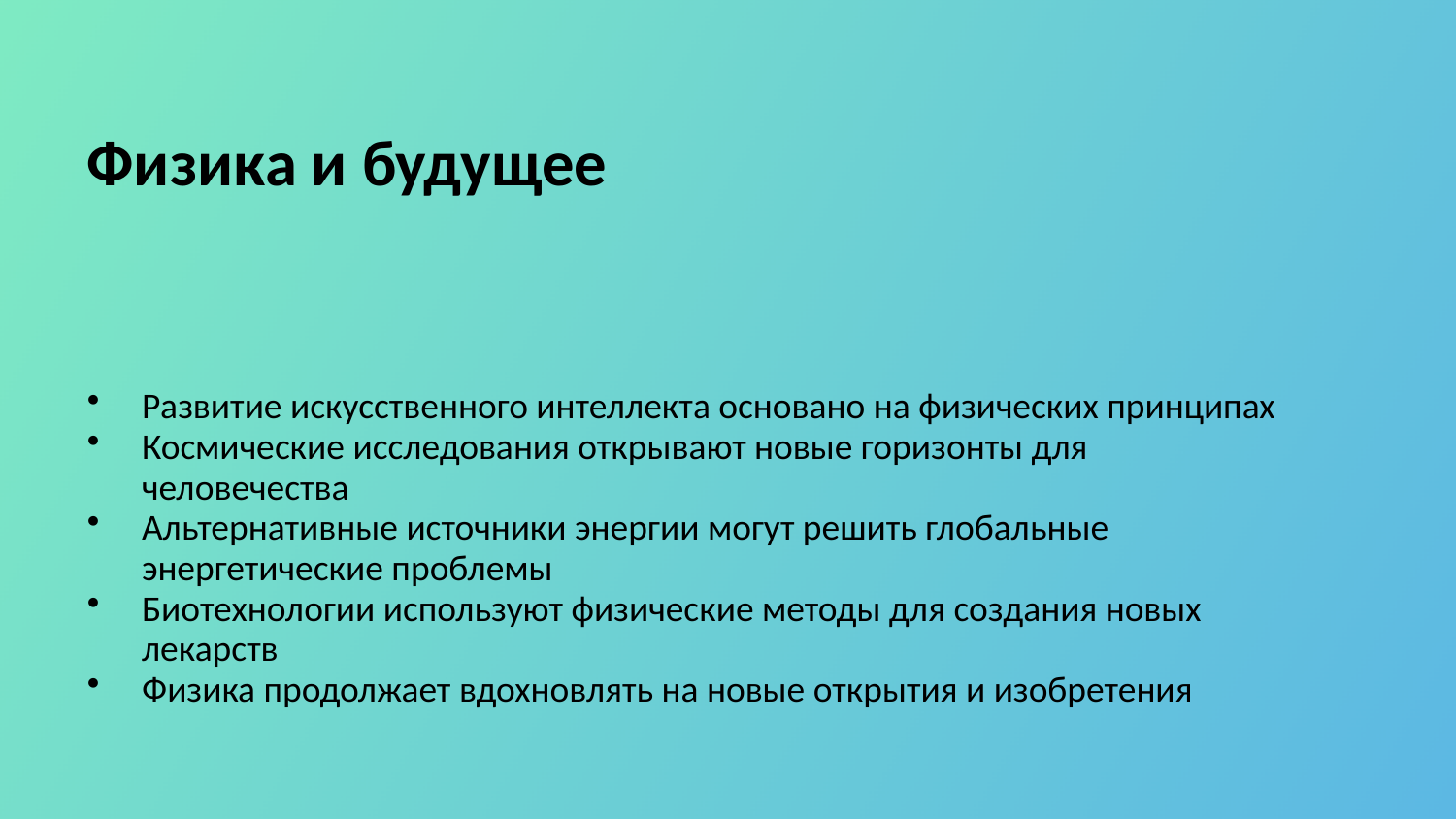

Физика и будущее
Развитие искусственного интеллекта основано на физических принципах
Космические исследования открывают новые горизонты для человечества
Альтернативные источники энергии могут решить глобальные энергетические проблемы
Биотехнологии используют физические методы для создания новых лекарств
Физика продолжает вдохновлять на новые открытия и изобретения